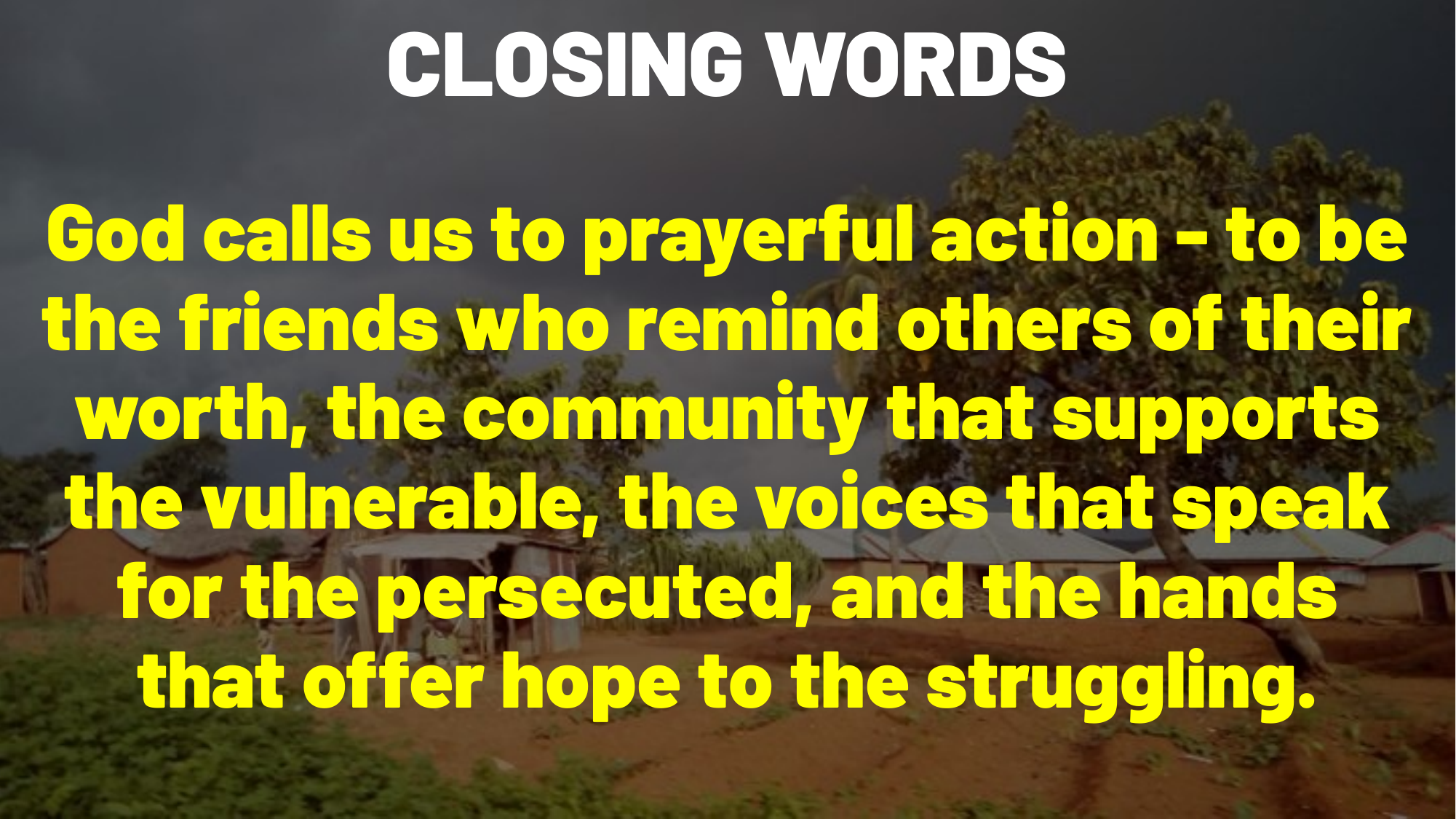

CLOSING WORDS

God calls us to prayerful action - to be the friends who remind others of their worth, the community that supports the vulnerable, the voices that speak for the persecuted, and the hands that offer hope to the struggling.